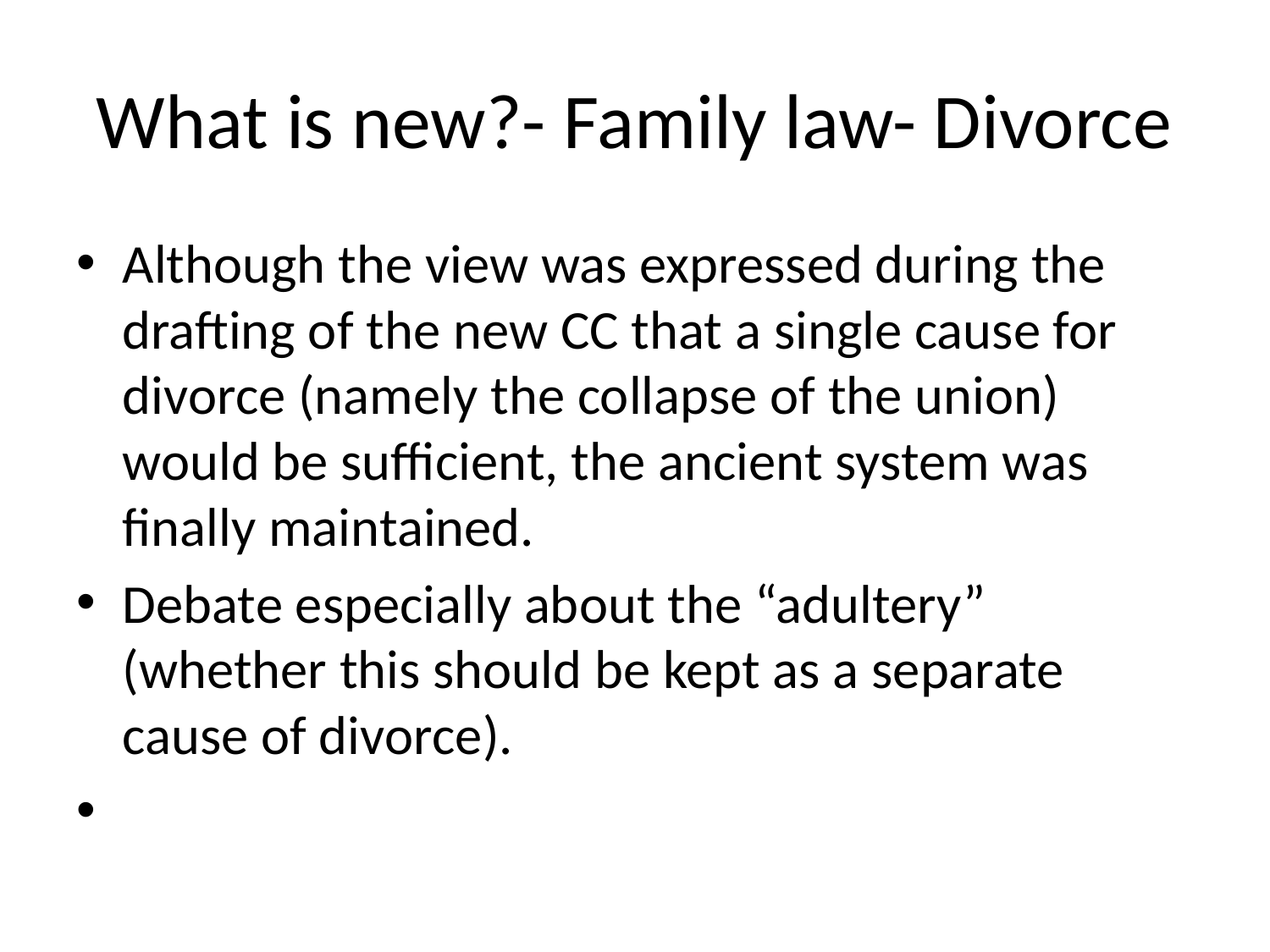

# What is new?- Family law- Divorce
Although the view was expressed during the drafting of the new CC that a single cause for divorce (namely the collapse of the union) would be sufficient, the ancient system was finally maintained.
Debate especially about the “adultery” (whether this should be kept as a separate cause of divorce).